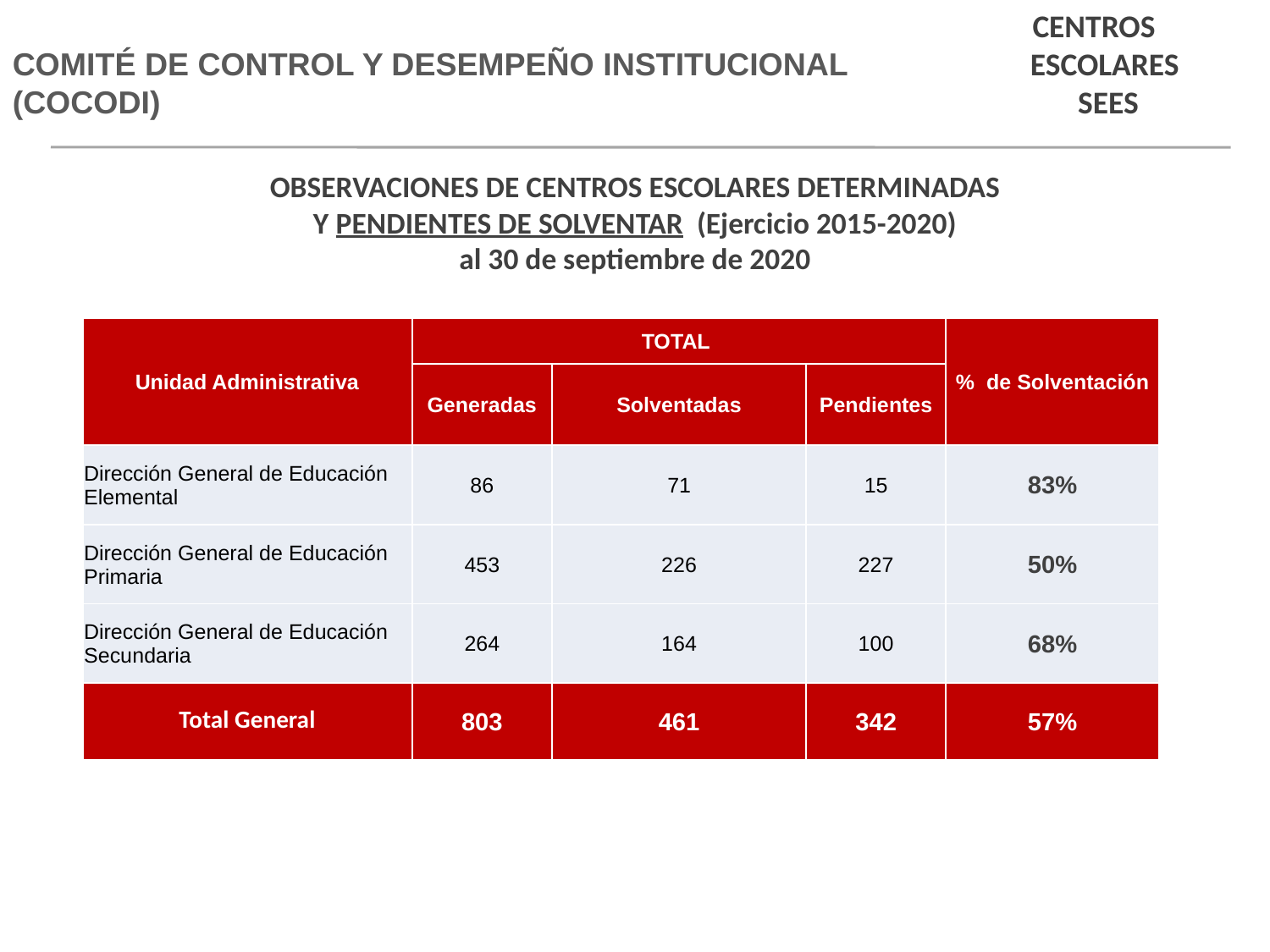

CENTROS     ESCOLARES
SEES

Comité de control y desempeño institucional (COCODI)

OBSERVACIONES DE CENTROS ESCOLARES DETERMINADAS
Y PENDIENTES DE SOLVENTAR  (Ejercicio 2015-2020)
al 30 de septiembre de 2020
| Unidad Administrativa | TOTAL |  |  | % de Solventación |
| --- | --- | --- | --- | --- |
|  | Generadas | Solventadas | Pendientes |  |
| Dirección General de Educación Elemental | 86 | 71 | 15 | 83% |
| Dirección General de Educación Primaria | 453 | 226 | 227 | 50% |
| Dirección General de Educación Secundaria | 264 | 164 | 100 | 68% |
| Total General | 803 | 461 | 342 | 57% |